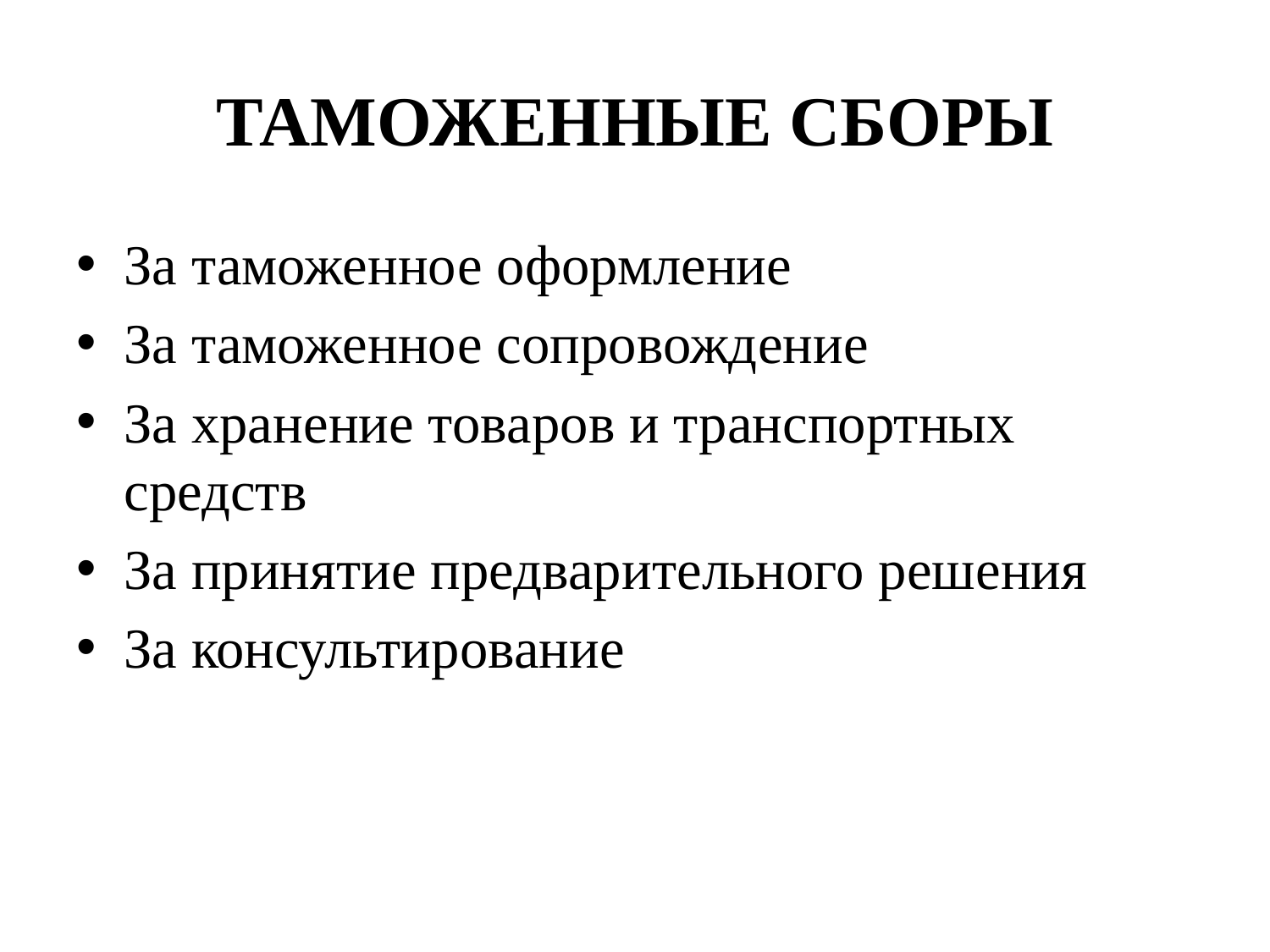

# ТАМОЖЕННЫЕ СБОРЫ
За таможенное оформление
За таможенное сопровождение
За хранение товаров и транспортных средств
За принятие предварительного решения
За консультирование